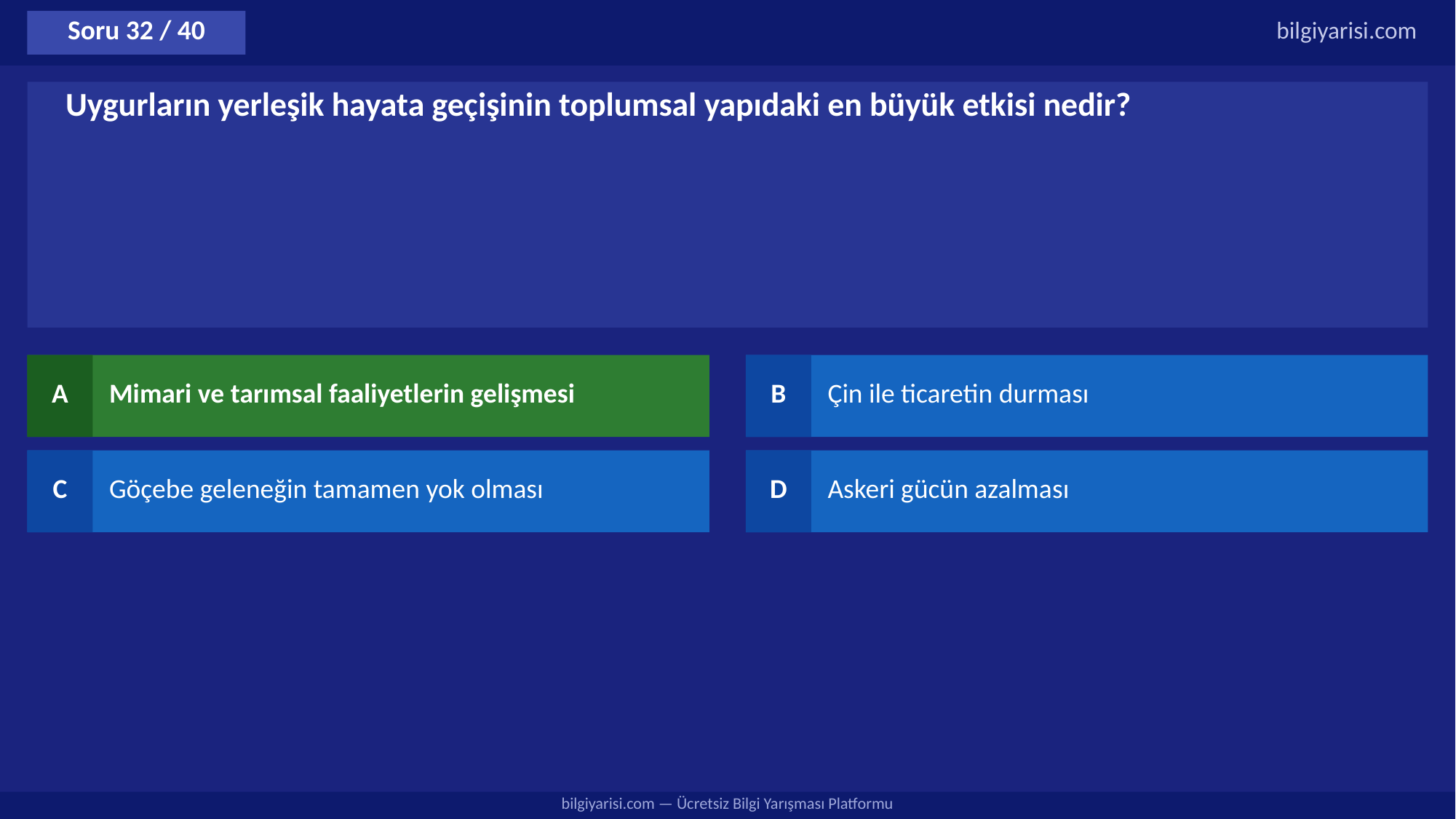

Soru 32 / 40
bilgiyarisi.com

Uygurların yerleşik hayata geçişinin toplumsal yapıdaki en büyük etkisi nedir?

A
Mimari ve tarımsal faaliyetlerin gelişmesi

B
Çin ile ticaretin durması

C
Göçebe geleneğin tamamen yok olması

D
Askeri gücün azalması
bilgiyarisi.com — Ücretsiz Bilgi Yarışması Platformu